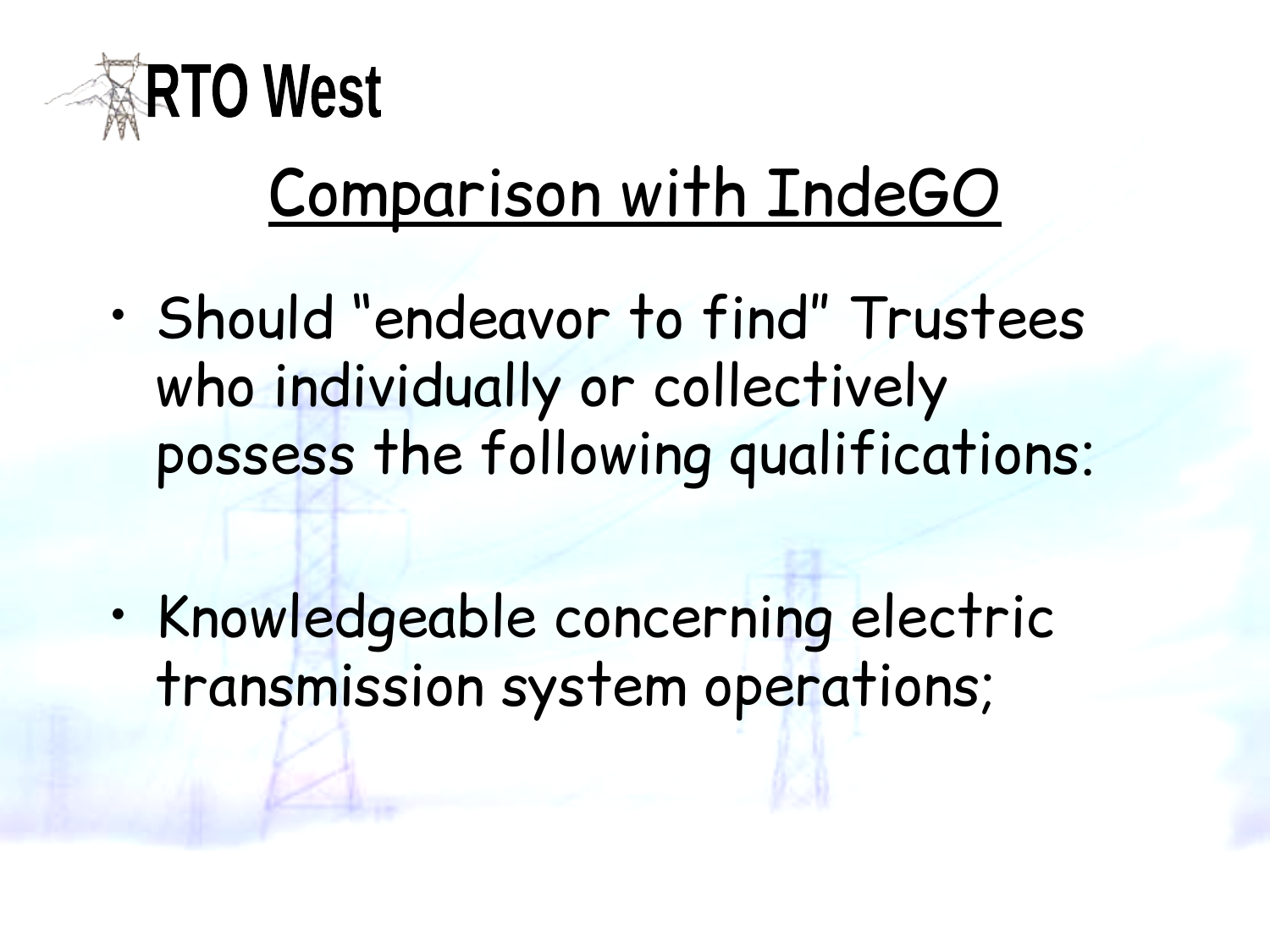

# Comparison with IndeGO
Should “endeavor to find” Trustees who individually or collectively possess the following qualifications:

Knowledgeable concerning electric transmission system operations;